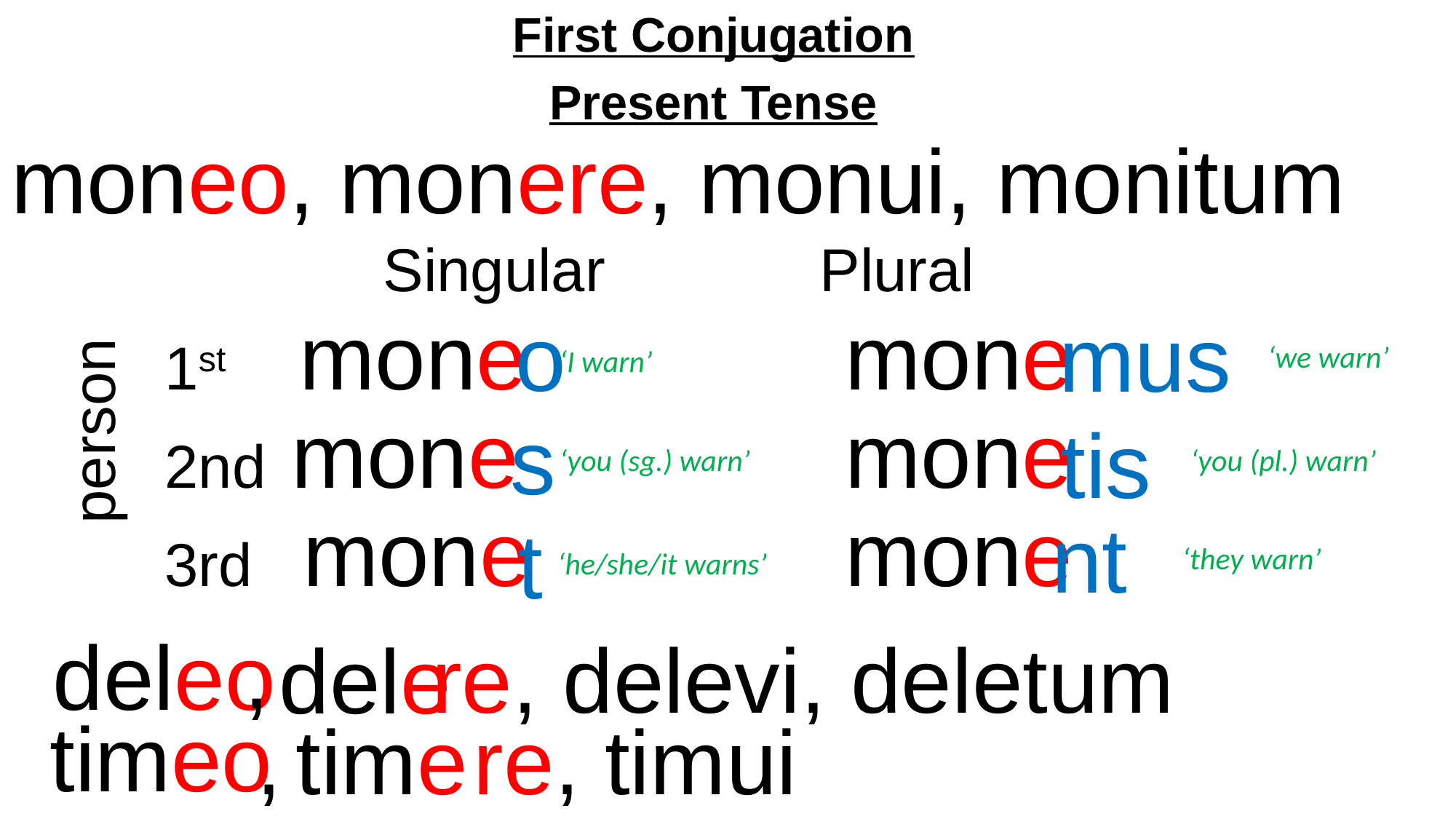

First Conjugation
Present Tense
moneo, monere, monui, monitum
		Singular		Plural
1st	 mone			 mone
2nd mone 			 mone
3rd  mone 			 mone
o
mus
‘we warn’
‘I warn’
person
s
tis
‘you (sg.) warn’
‘you (pl.) warn’
nt
t
‘they warn’
‘he/she/it warns’
 ,
deleo
re, delevi, deletum
 dele
timeo
 ,
 time
re, timui